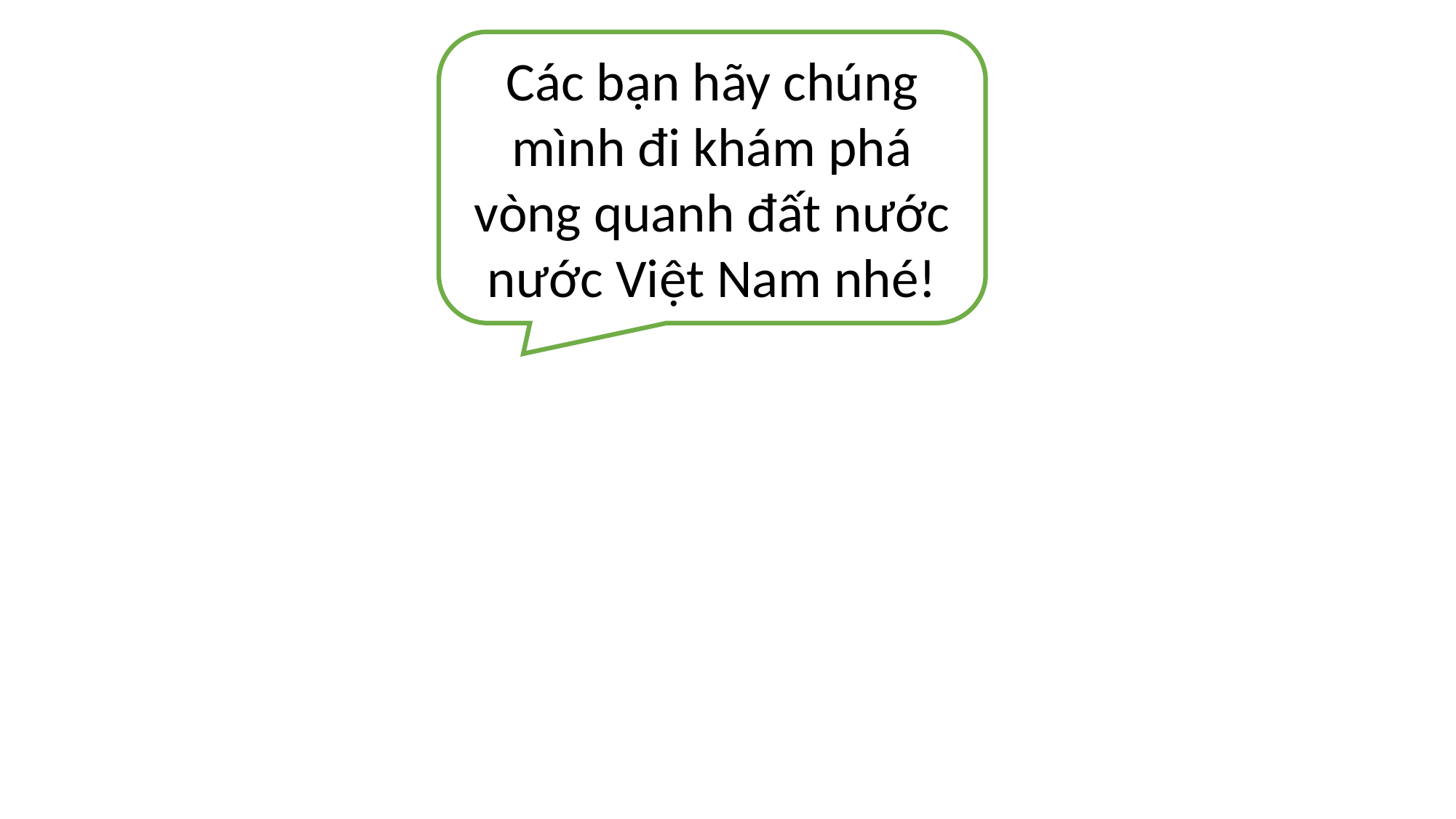

Các bạn hãy chúng mình đi khám phá vòng quanh đất nước nước Việt Nam nhé!
#